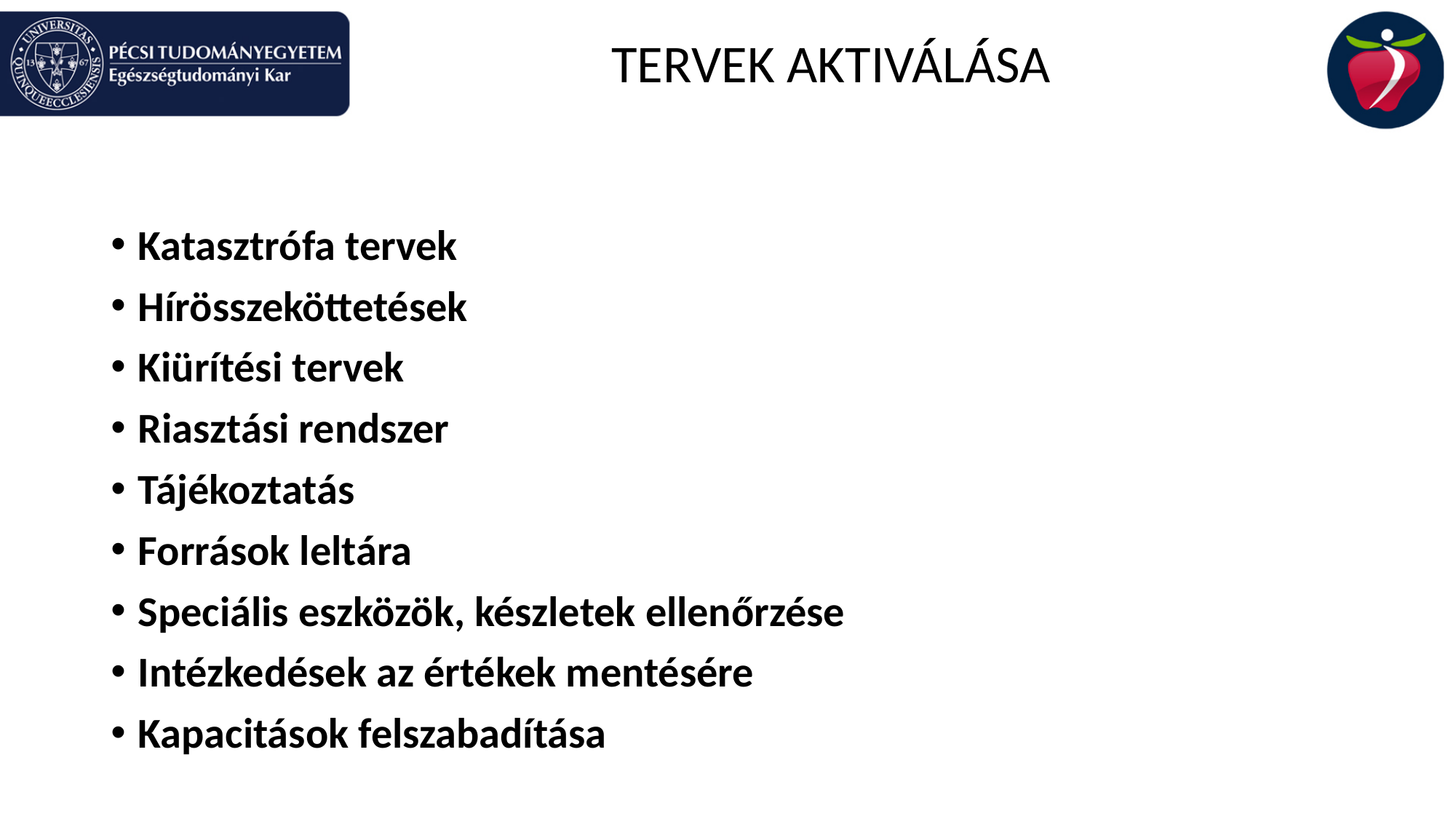

# TERVEK AKTIVÁLÁSA
Katasztrófa tervek
Hírösszeköttetések
Kiürítési tervek
Riasztási rendszer
Tájékoztatás
Források leltára
Speciális eszközök, készletek ellenőrzése
Intézkedések az értékek mentésére
Kapacitások felszabadítása